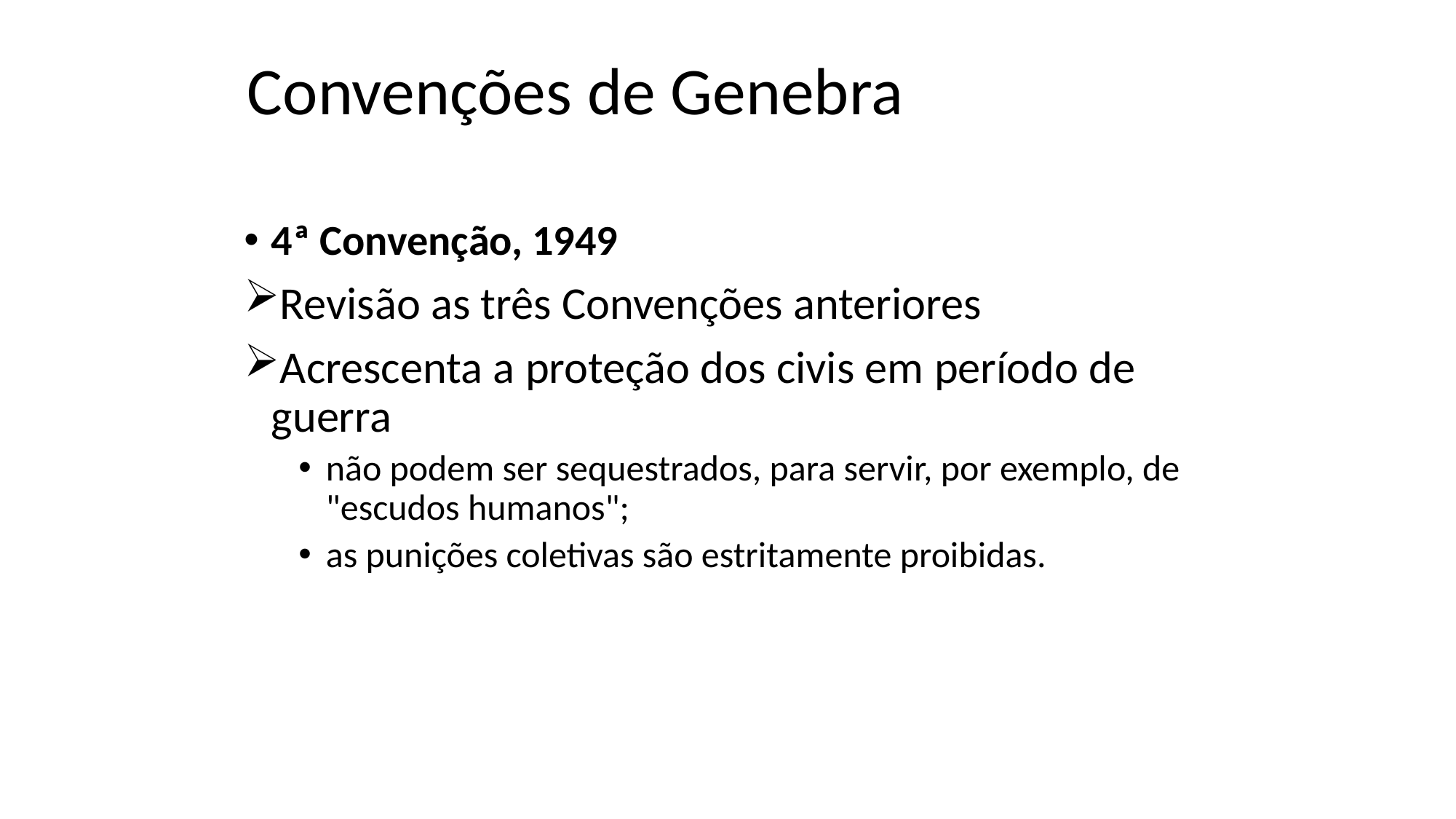

# Convenções de Genebra
4ª Convenção, 1949
Revisão as três Convenções anteriores
Acrescenta a proteção dos civis em período de guerra
não podem ser sequestrados, para servir, por exemplo, de "escudos humanos";
as punições coletivas são estritamente proibidas.